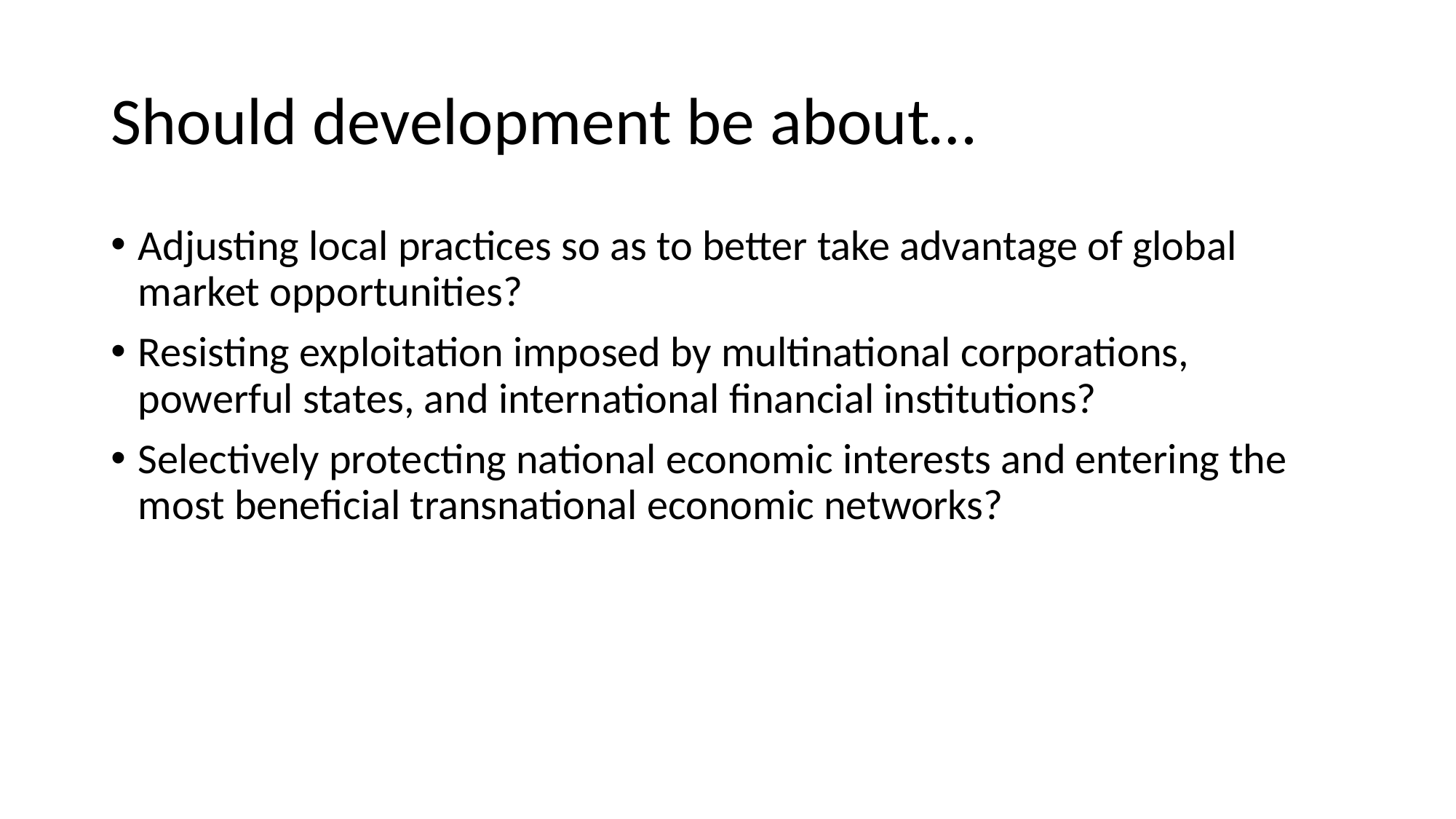

# Should development be about…
Adjusting local practices so as to better take advantage of global market opportunities?
Resisting exploitation imposed by multinational corporations, powerful states, and international financial institutions?
Selectively protecting national economic interests and entering the most beneficial transnational economic networks?